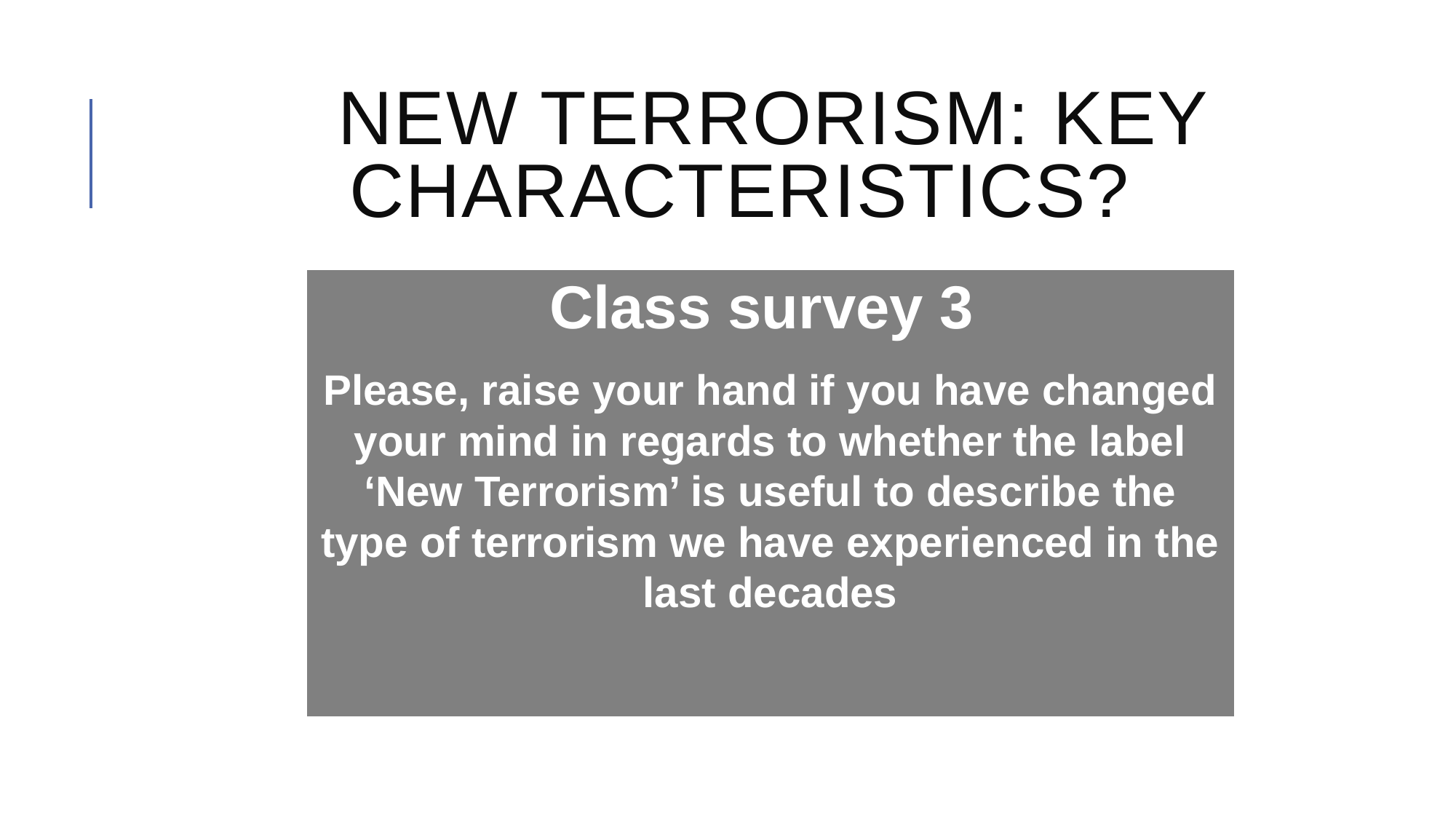

# NEW terrorism: KEY CHARACTERISTICS?

| Class survey 3   Please, raise your hand if you have changed your mind in regards to whether the label ‘New Terrorism’ is useful to describe the type of terrorism we have experienced in the last decades |
| --- |